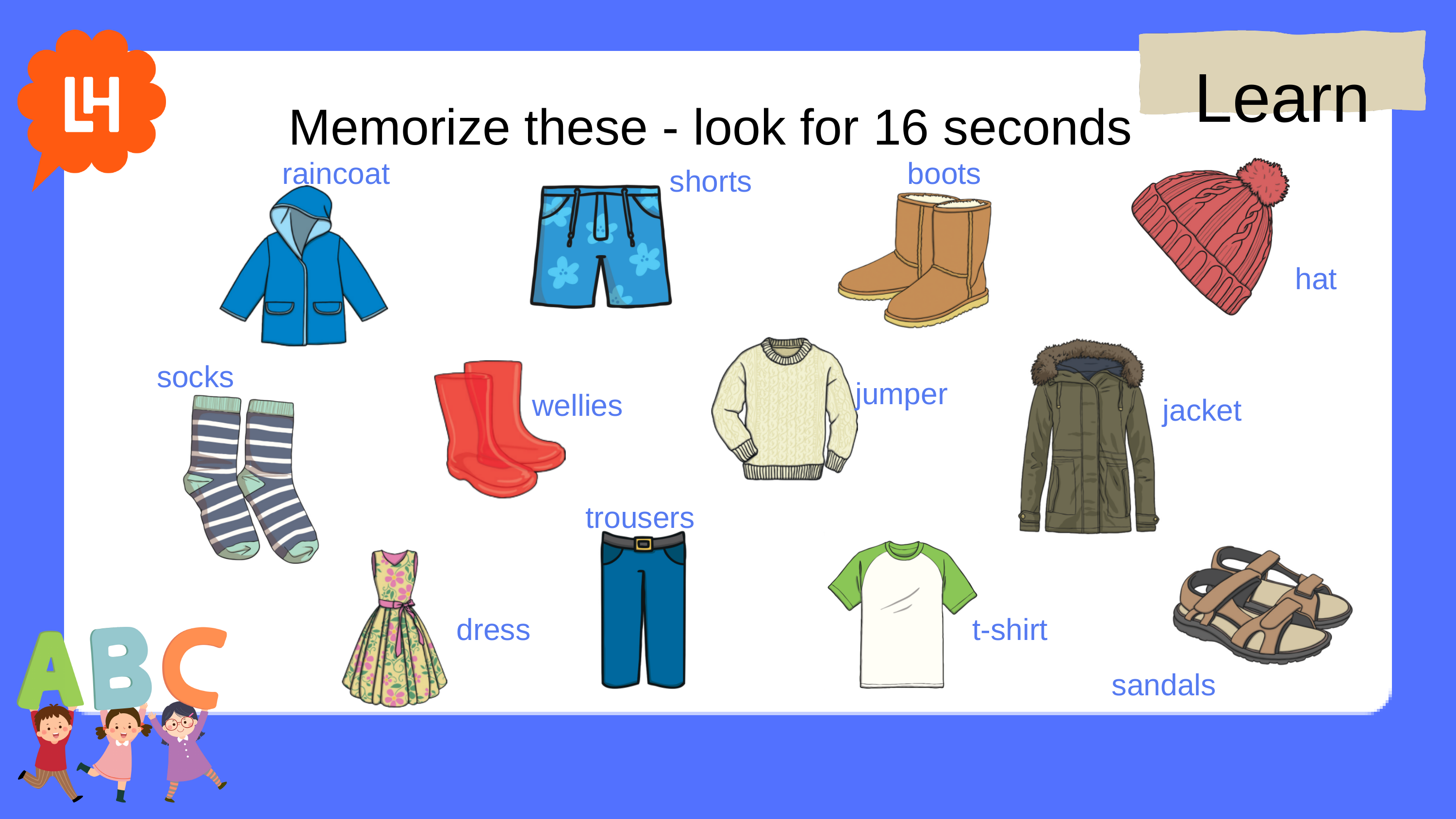

Learn

Memorize these - look for 16 seconds
boots

raincoat
shorts

hat

socks
jumper
wellies
jacket

trousers

dress
t-shirt

sandals